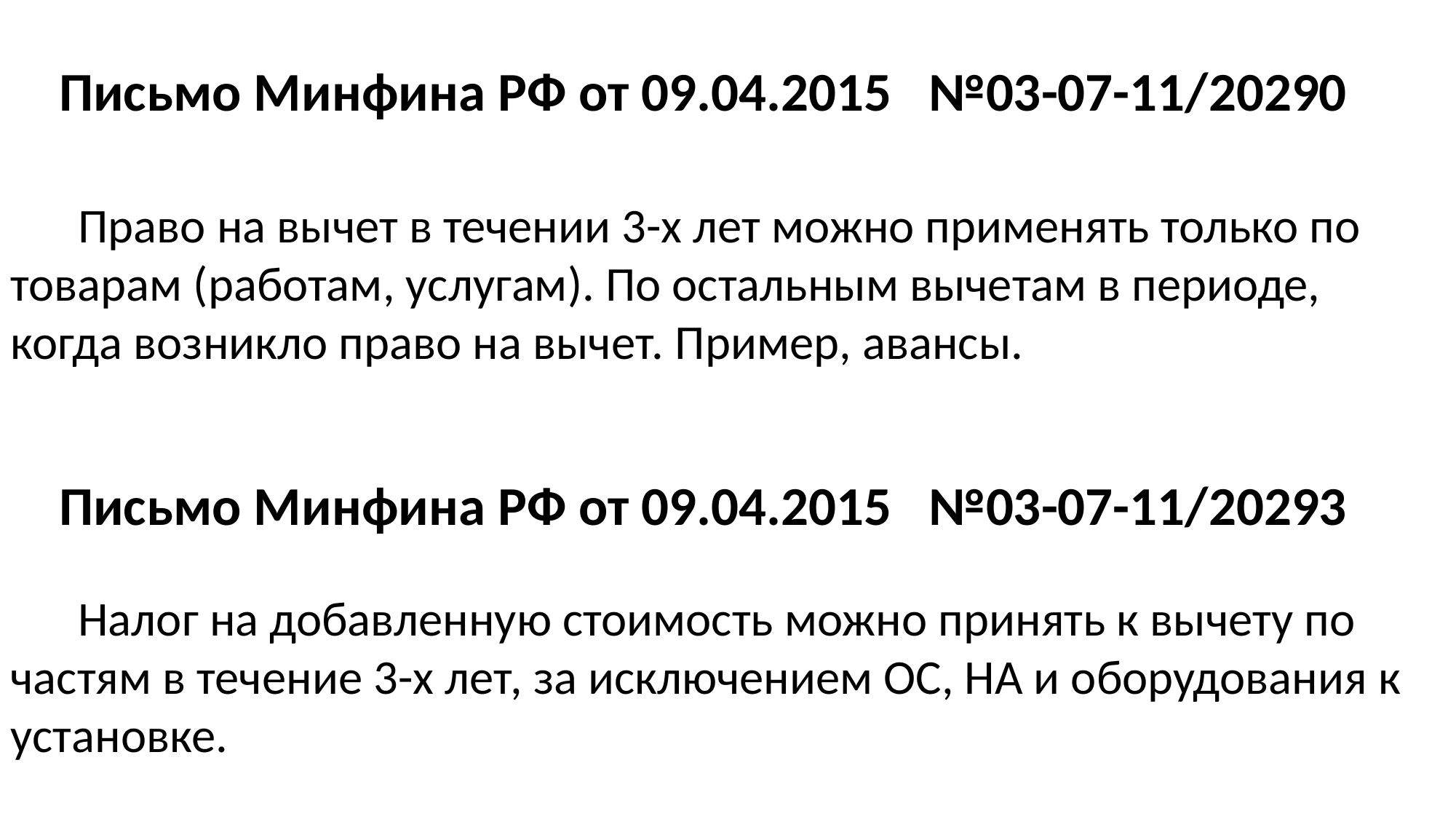

Письмо Минфина РФ от 09.04.2015   №03-07-11/20290

       Право на вычет в течении 3-х лет можно применять только по  товарам (работам, услугам). По остальным вычетам в периоде, когда возникло право на вычет. Пример, авансы.

     Письмо Минфина РФ от 09.04.2015   №03-07-11/20293

       Налог на добавленную стоимость можно принять к вычету по частям в течение 3-х лет, за исключением ОС, НА и оборудования к установке.